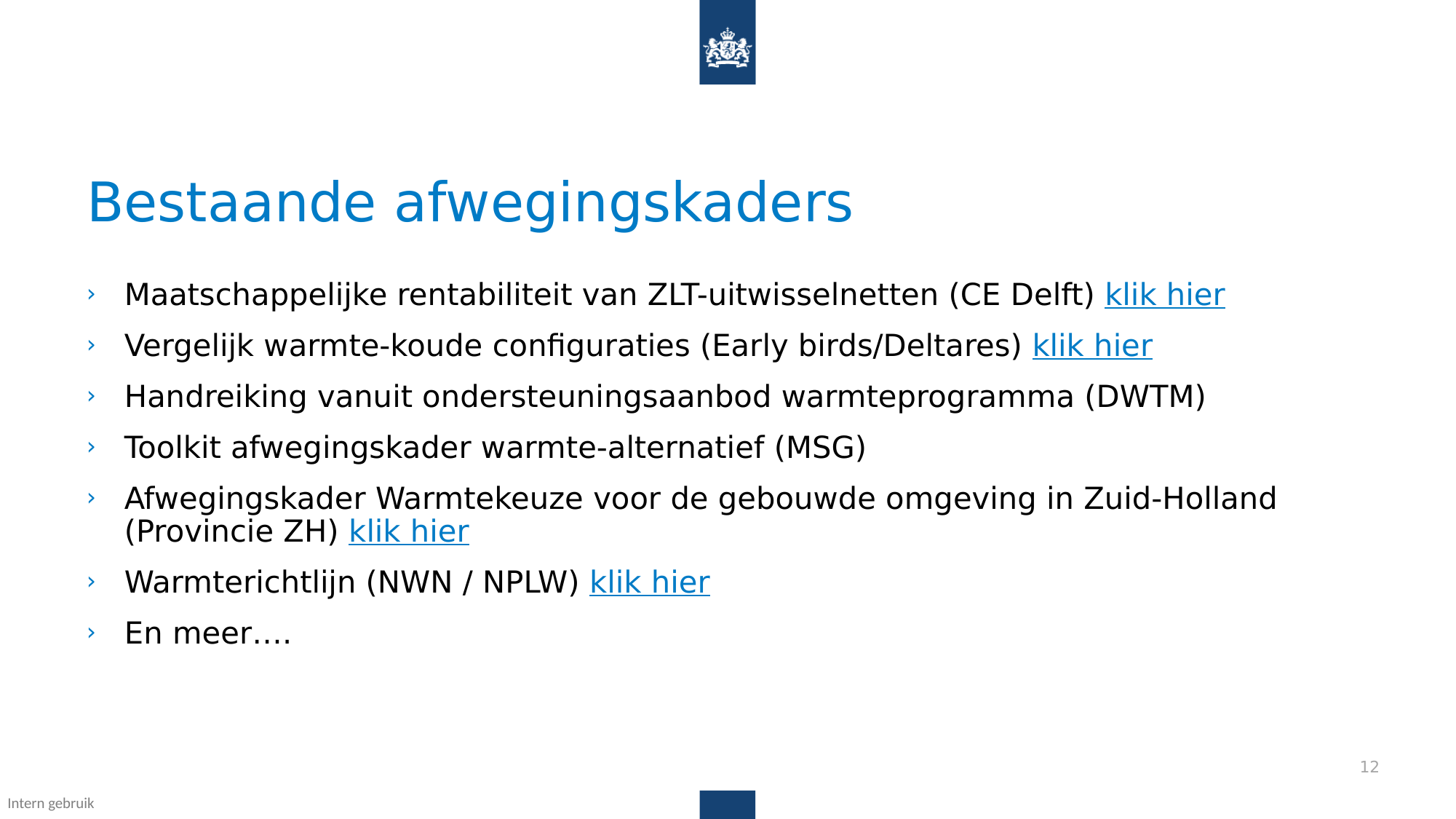

# Bestaande afwegingskaders
Maatschappelijke rentabiliteit van ZLT-uitwisselnetten (CE Delft) klik hier
Vergelijk warmte-koude configuraties (Early birds/Deltares) klik hier
Handreiking vanuit ondersteuningsaanbod warmteprogramma (DWTM)
Toolkit afwegingskader warmte-alternatief (MSG)
Afwegingskader Warmtekeuze voor de gebouwde omgeving in Zuid-Holland (Provincie ZH) klik hier
Warmterichtlijn (NWN / NPLW) klik hier
En meer….

12